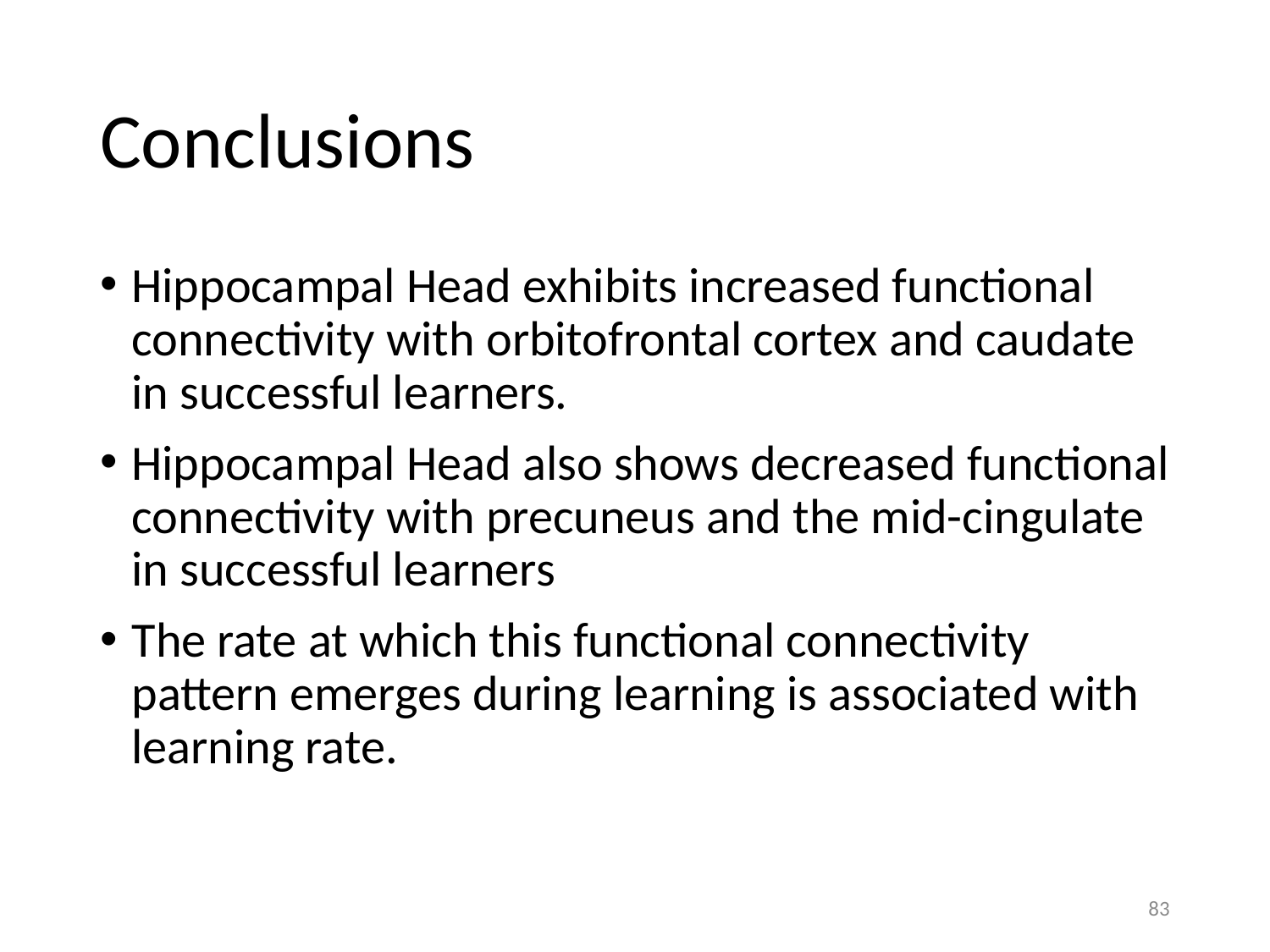

# Conclusions
Hippocampal Head exhibits increased functional connectivity with orbitofrontal cortex and caudate in successful learners.
Hippocampal Head also shows decreased functional connectivity with precuneus and the mid-cingulate in successful learners
The rate at which this functional connectivity pattern emerges during learning is associated with learning rate.
83